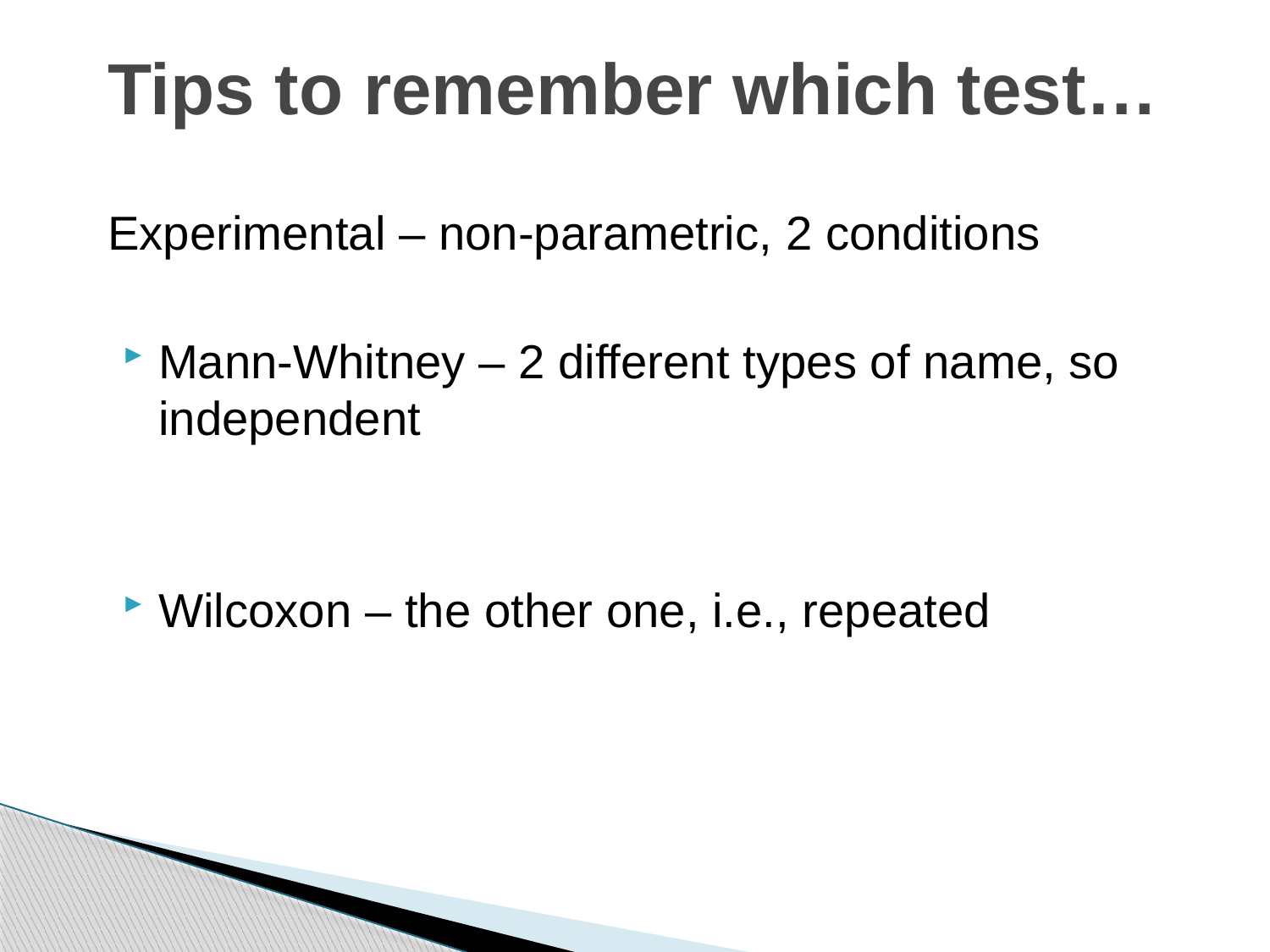

# Tips to remember which test…
Experimental – non-parametric, 2 conditions

Mann-Whitney – 2 different types of name, so independent

Wilcoxon – the other one, i.e., repeated